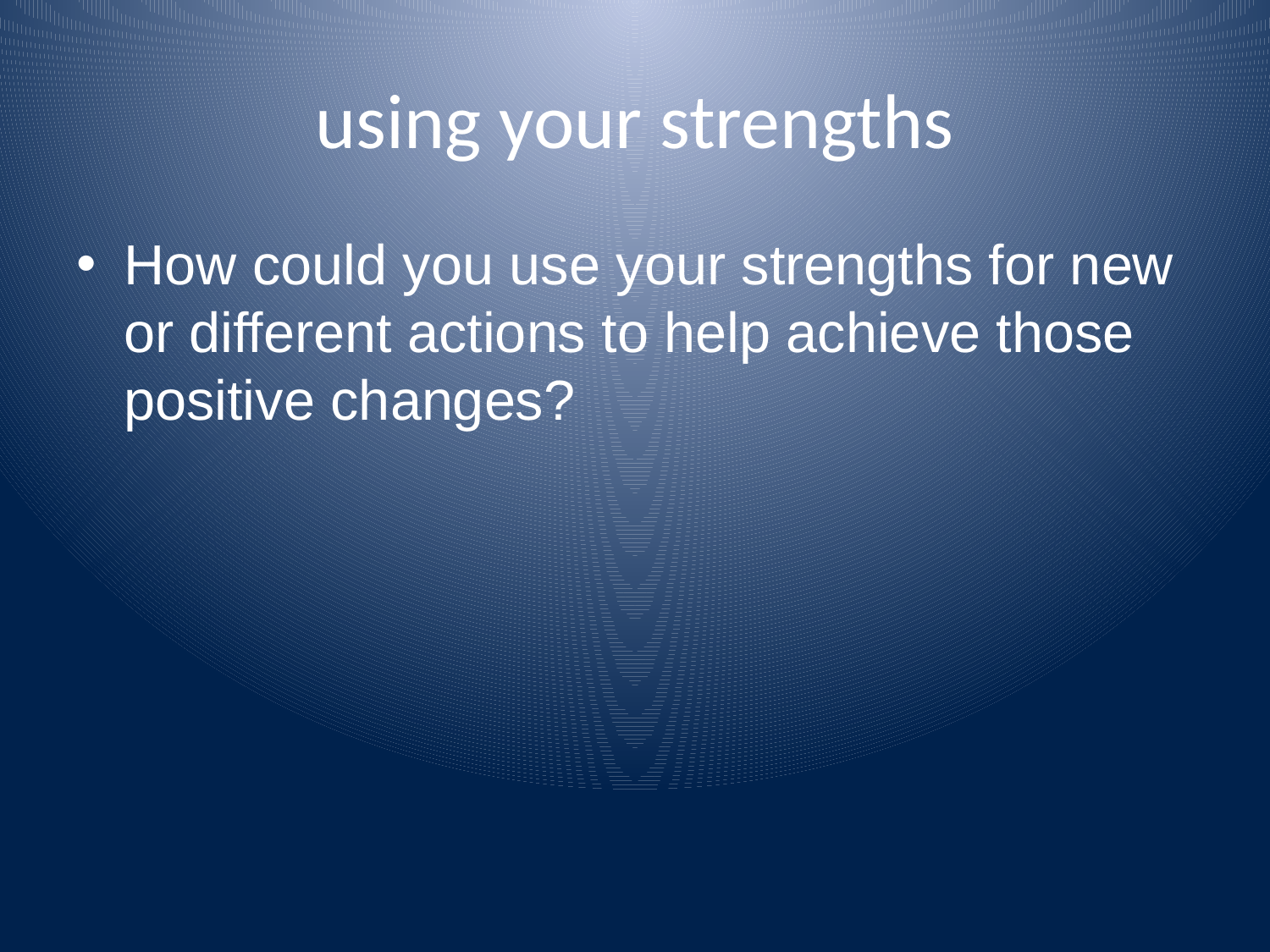

# using your strengths
How could you use your strengths for new or different actions to help achieve those positive changes?